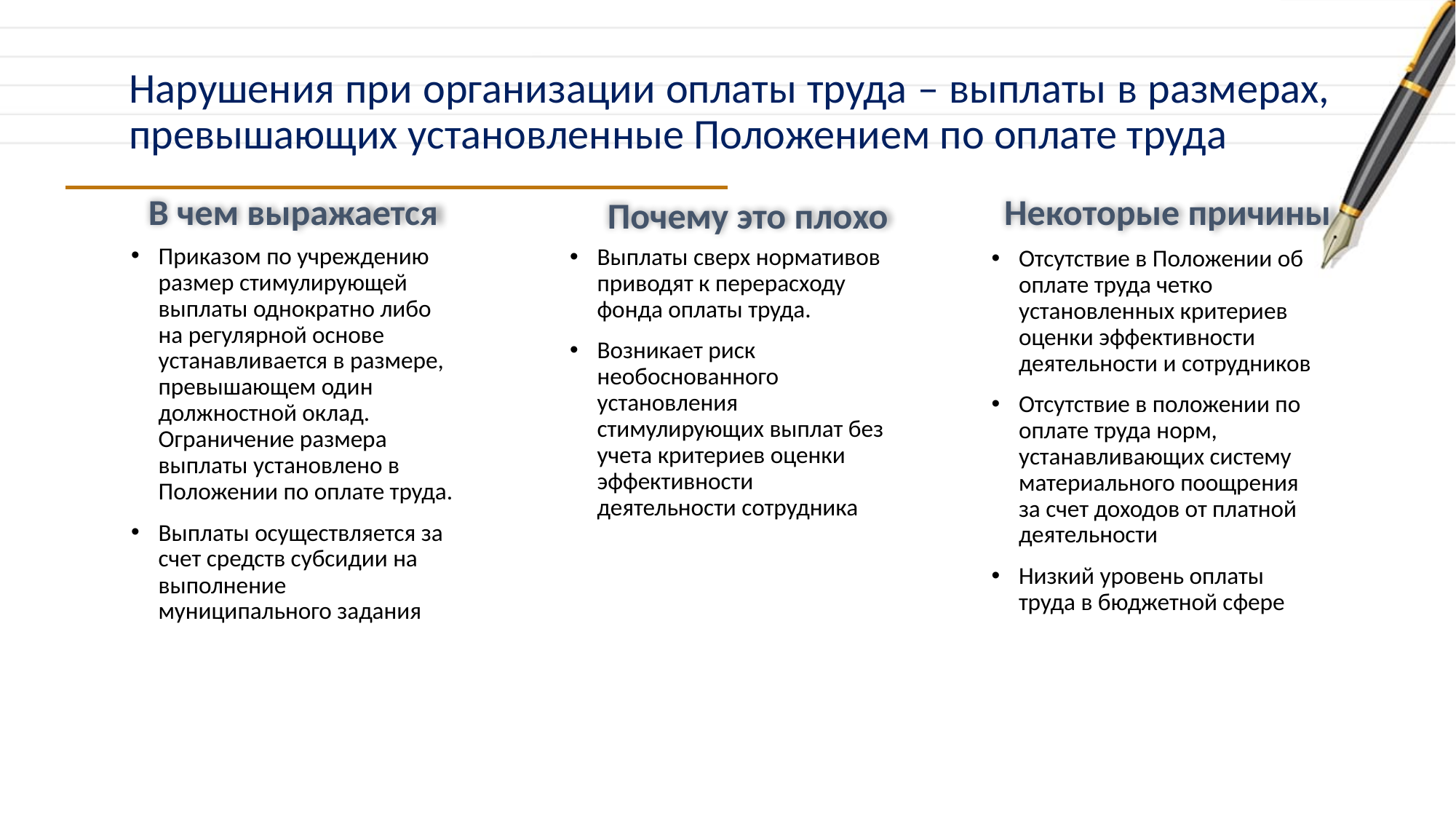

# Нарушения при организации оплаты труда – выплаты в размерах, превышающих установленные Положением по оплате труда
В чем выражается
Некоторые причины
Почему это плохо
Приказом по учреждению размер стимулирующей выплаты однократно либо на регулярной основе устанавливается в размере, превышающем один должностной оклад. Ограничение размера выплаты установлено в Положении по оплате труда.
Выплаты осуществляется за счет средств субсидии на выполнение муниципального задания

Выплаты сверх нормативов приводят к перерасходу фонда оплаты труда.
Возникает риск необоснованного установления стимулирующих выплат без учета критериев оценки эффективности деятельности сотрудника

Отсутствие в Положении об оплате труда четко установленных критериев оценки эффективности деятельности и сотрудников
Отсутствие в положении по оплате труда норм, устанавливающих систему материального поощрения за счет доходов от платной деятельности
Низкий уровень оплаты труда в бюджетной сфере